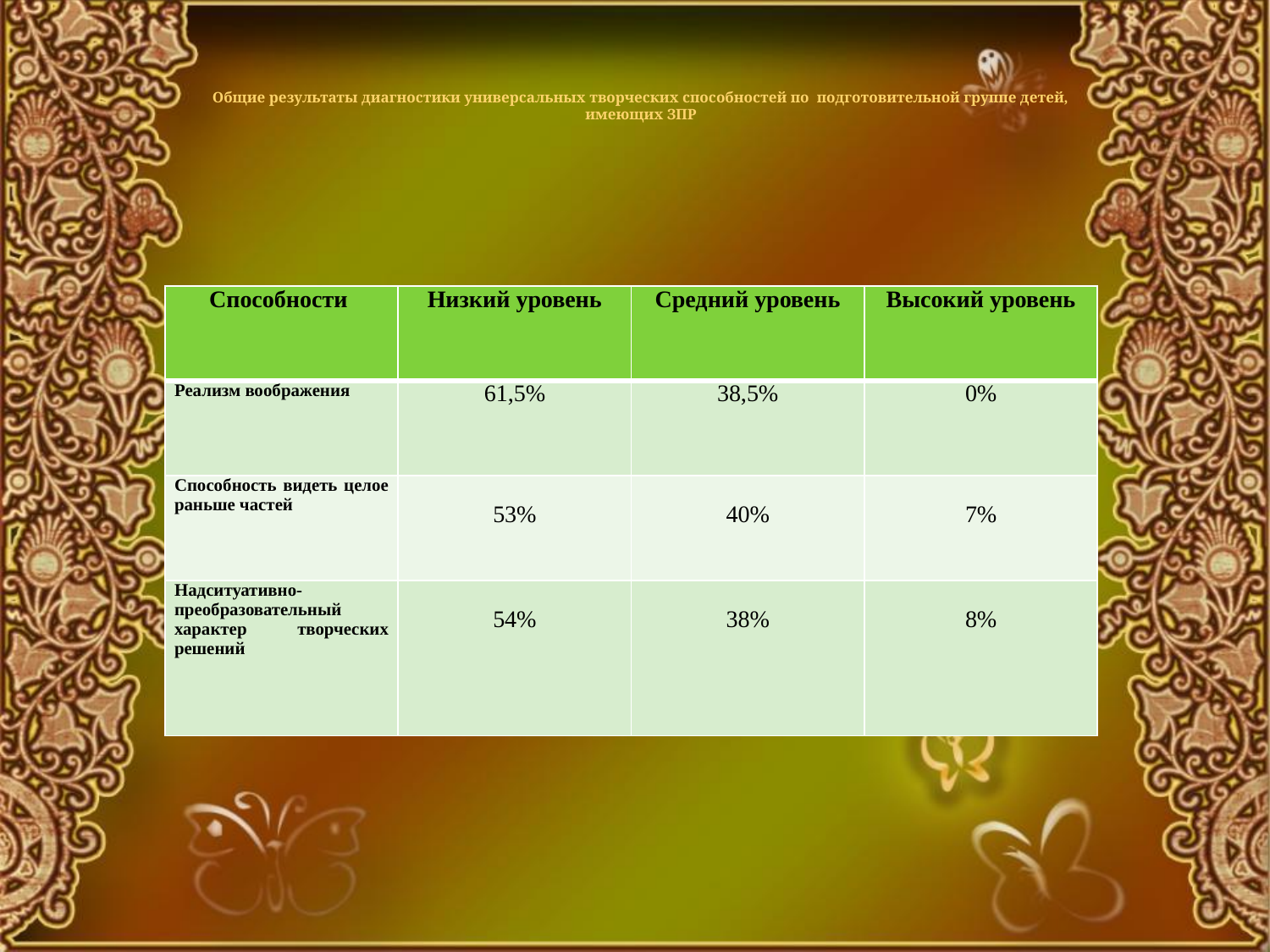

# Общие результаты диагностики универсальных творческих способностей по  подготовительной группе детей, имеющих ЗПР
| Способности | Низкий уровень | Средний уровень | Высокий уровень |
| --- | --- | --- | --- |
| Реализм воображения | 61,5% | 38,5% | 0% |
| Способность видеть целое раньше частей | 53% | 40% | 7% |
| Надситуативно-преобразовательный характер творческих решений | 54% | 38% | 8% |